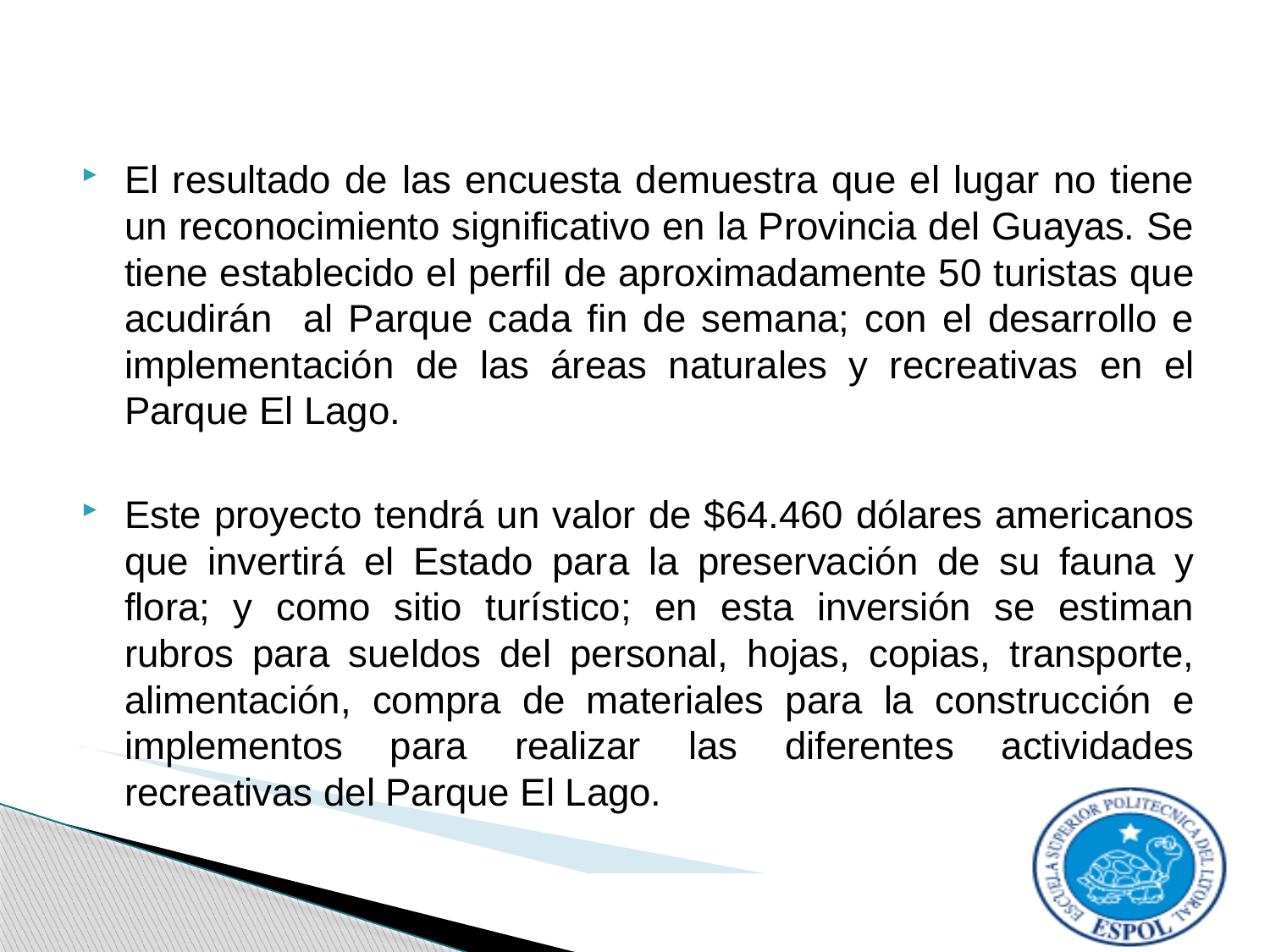

El resultado de las encuesta demuestra que el lugar no tiene un reconocimiento significativo en la Provincia del Guayas. Se tiene establecido el perfil de aproximadamente 50 turistas que acudirán  al Parque cada fin de semana; con el desarrollo e implementación de las áreas naturales y recreativas en el Parque El Lago.

Este proyecto tendrá un valor de $64.460 dólares americanos que invertirá el Estado para la preservación de su fauna y flora; y como sitio turístico; en esta inversión se estiman rubros para sueldos del personal, hojas, copias, transporte, alimentación, compra de materiales para la construcción e implementos para realizar las diferentes actividades recreativas del Parque El Lago.